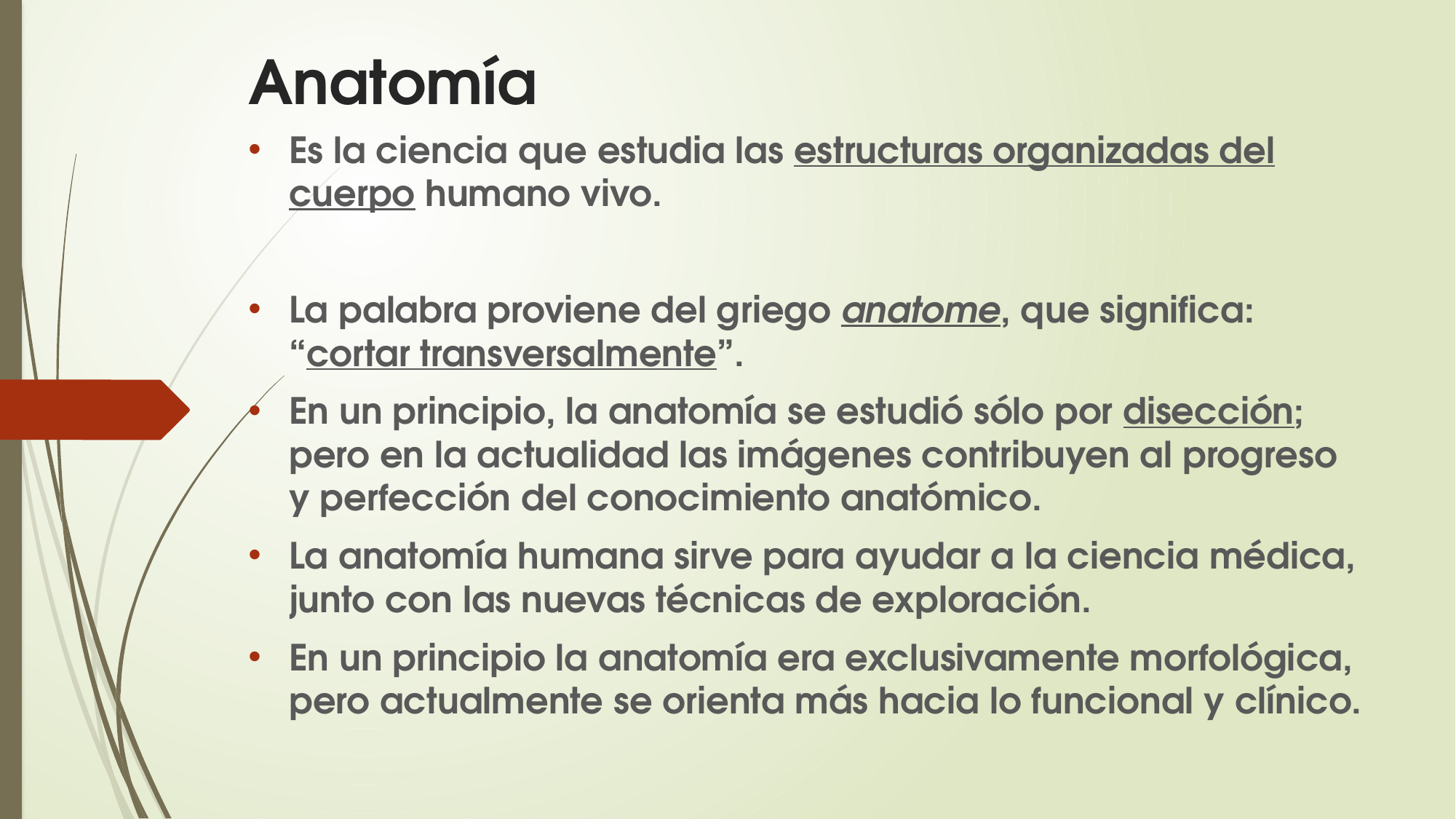

# Anatomía
Es la ciencia que estudia las estructuras organizadas del cuerpo humano vivo.

La palabra proviene del griego anatome, que significa: “cortar transversalmente”.
En un principio, la anatomía se estudió sólo por disección; pero en la actualidad las imágenes contribuyen al progreso y perfección del conocimiento anatómico.
La anatomía humana sirve para ayudar a la ciencia médica, junto con las nuevas técnicas de exploración.
En un principio la anatomía era exclusivamente morfológica, pero actualmente se orienta más hacia lo funcional y clínico.